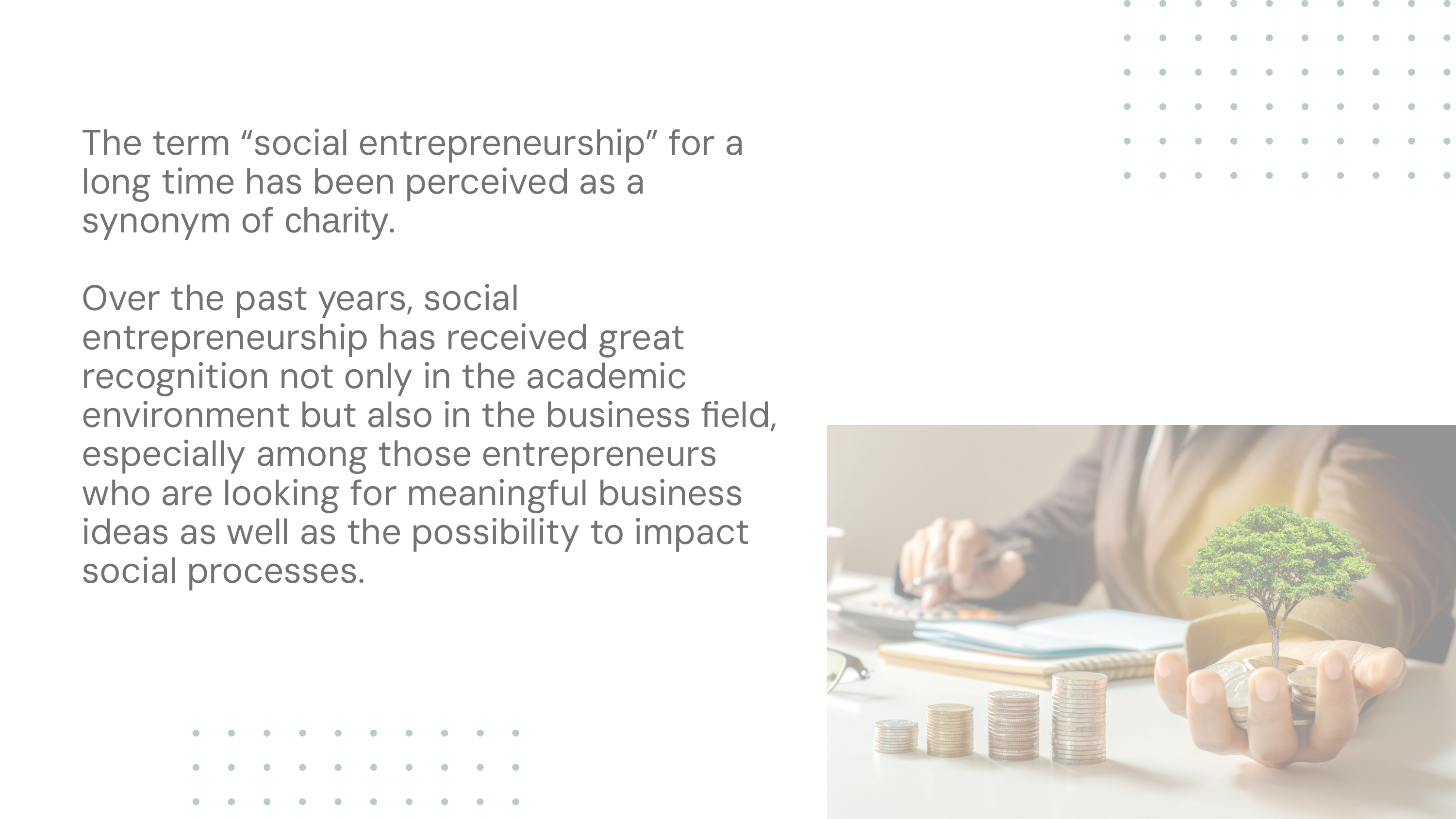

The term “social entrepreneurship” for a long time has been perceived as a synonym of charity.

Over the past years, social entrepreneurship has received great recognition not only in the academic environment but also in the business field, especially among those entrepreneurs who are looking for meaningful business ideas as well as the possibility to impact social processes.